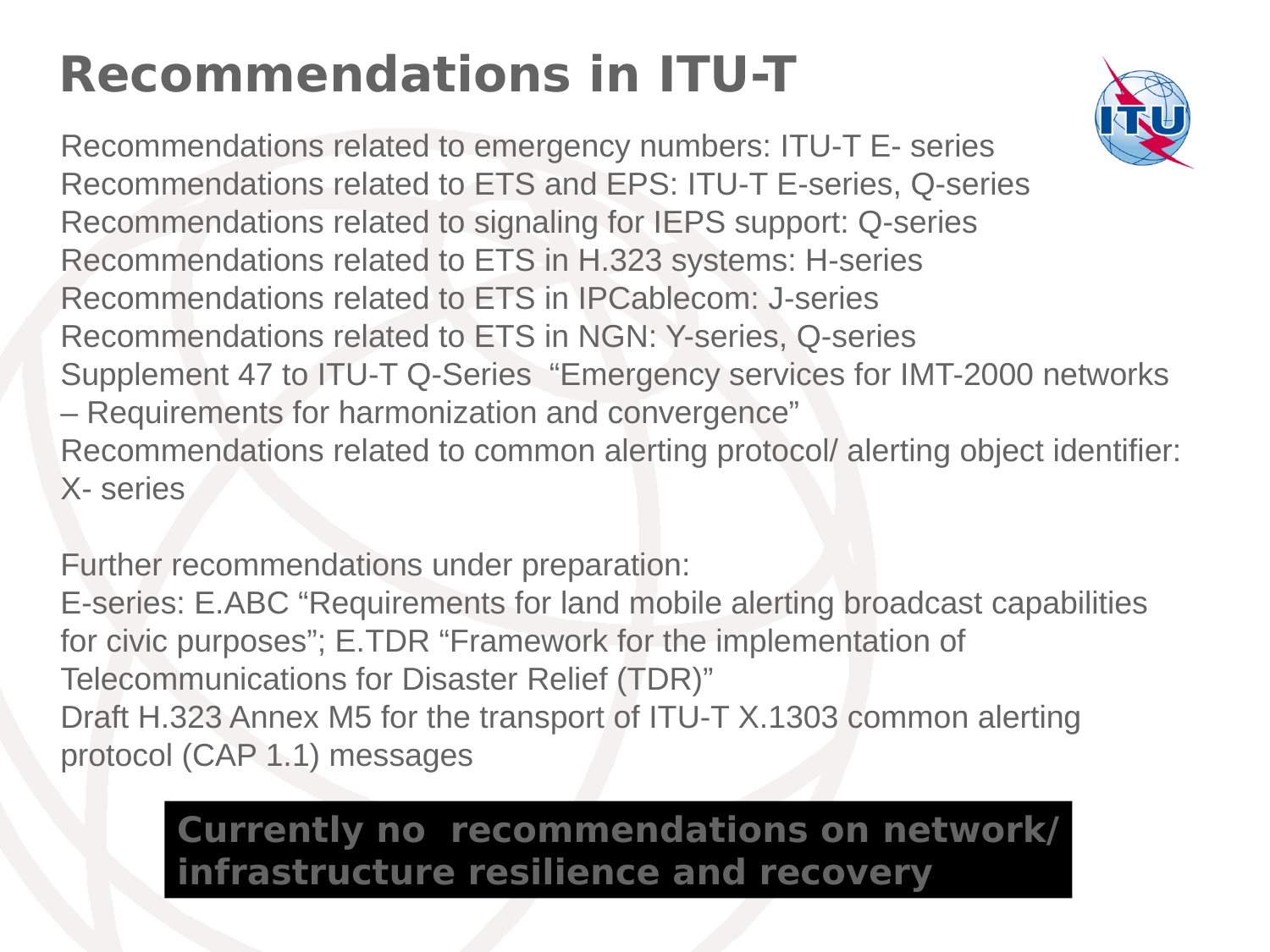

Recommendations in ITU-T
Recommendations related to emergency numbers: ITU-T E- series
Recommendations related to ETS and EPS: ITU-T E-series, Q-series
Recommendations related to signaling for IEPS support: Q-series
Recommendations related to ETS in H.323 systems: H-series
Recommendations related to ETS in IPCablecom: J-series
Recommendations related to ETS in NGN: Y-series, Q-series
Supplement 47 to ITU-T Q-Series  “Emergency services for IMT-2000 networks – Requirements for harmonization and convergence”
Recommendations related to common alerting protocol/ alerting object identifier: X- series

Further recommendations under preparation:
E-series: E.ABC “Requirements for land mobile alerting broadcast capabilities for civic purposes”; E.TDR “Framework for the implementation of Telecommunications for Disaster Relief (TDR)”
Draft H.323 Annex M5 for the transport of ITU-T X.1303 common alerting protocol (CAP 1.1) messages
Currently no  recommendations on network/
infrastructure resilience and recovery